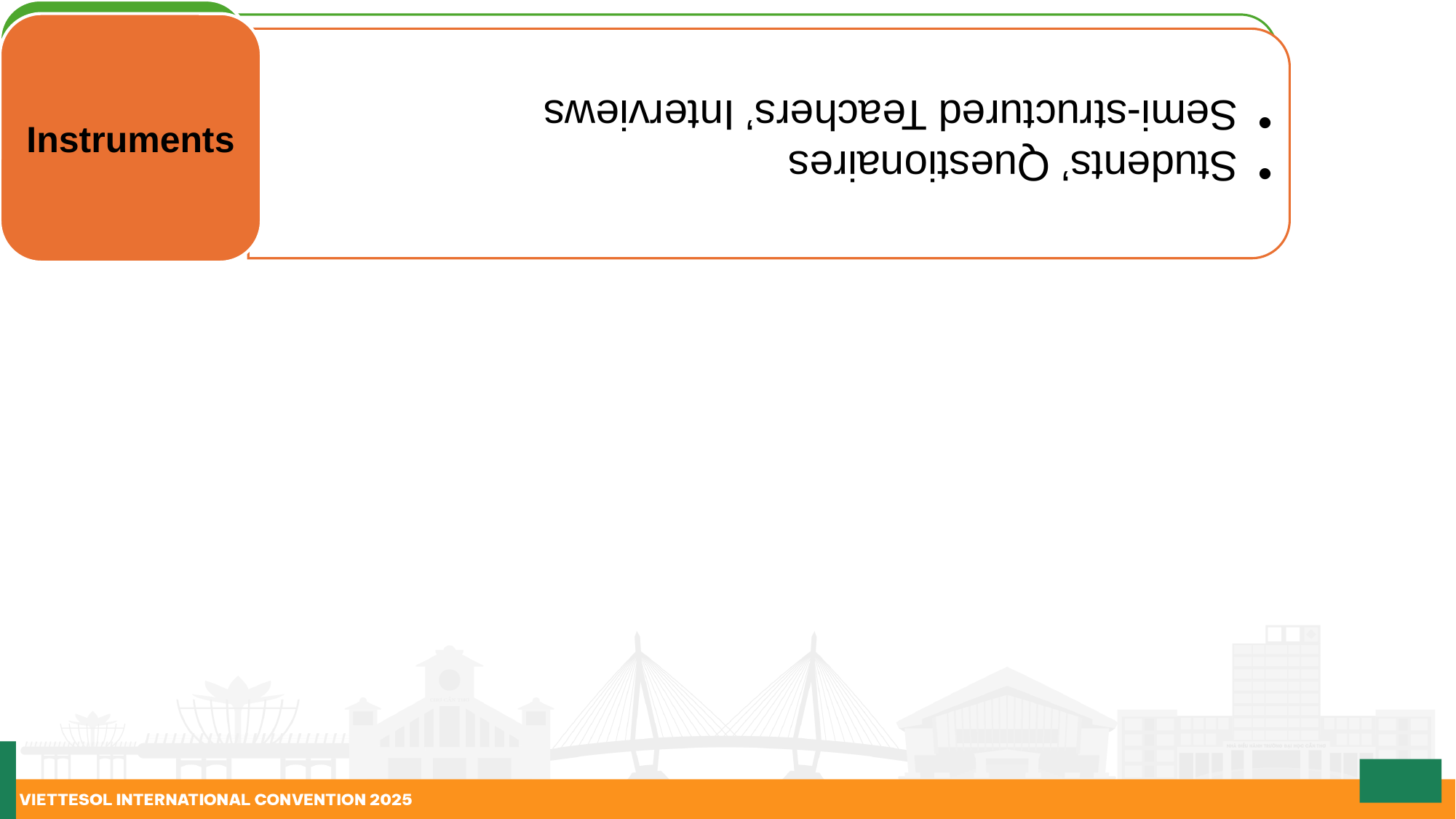

Methodology
Mixed-method approach
Design
Students’ Questionaires
Semi-structured Teachers’ Interviews
Instruments
7